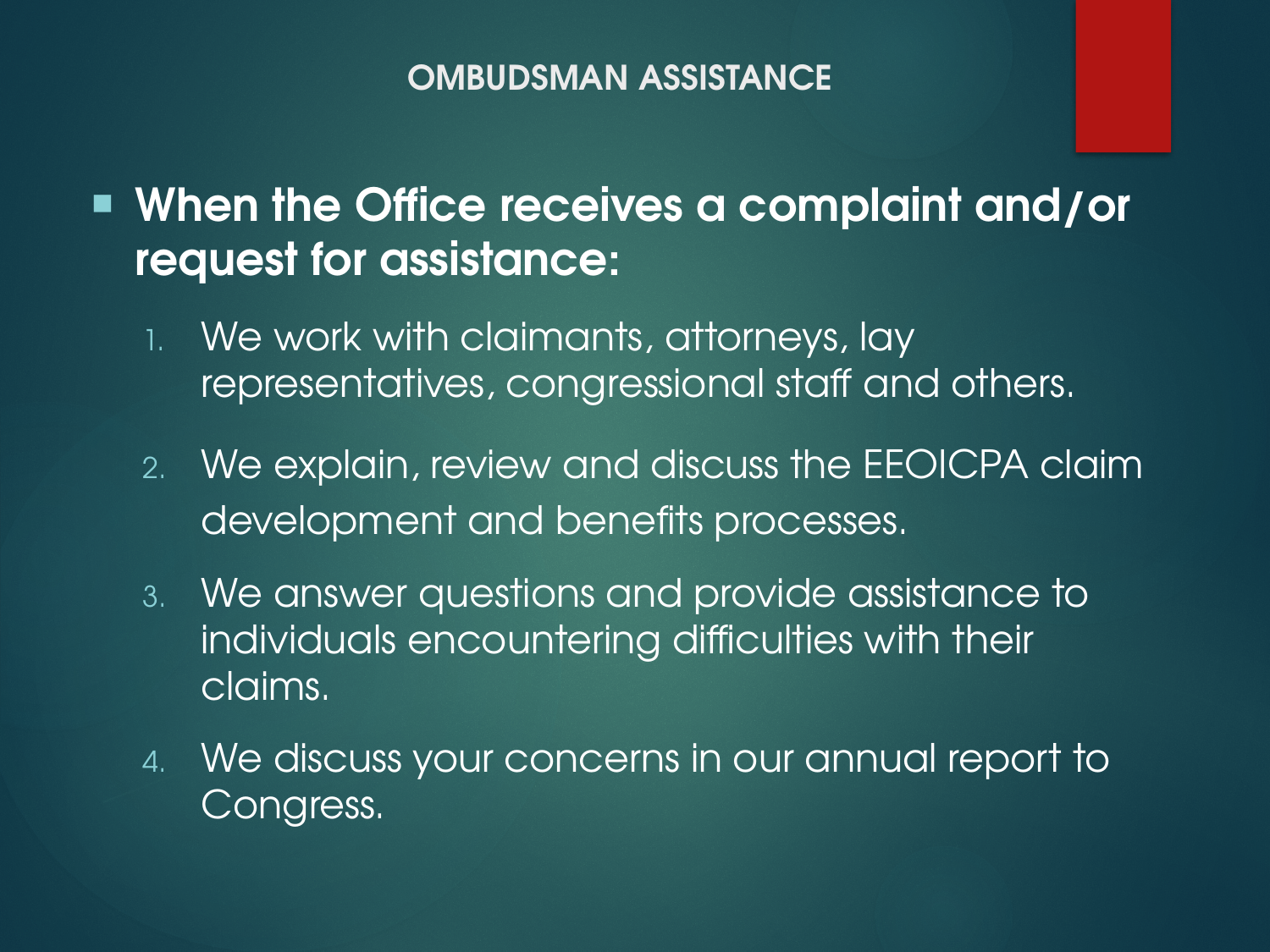

# OMBUDSMAN ASSISTANCE
When the Office receives a complaint and/or request for assistance:

We work with claimants, attorneys, lay representatives, congressional staff and others.

We explain, review and discuss the EEOICPA claim development and benefits processes.

We answer questions and provide assistance to individuals encountering difficulties with their claims.

We discuss your concerns in our annual report to Congress.